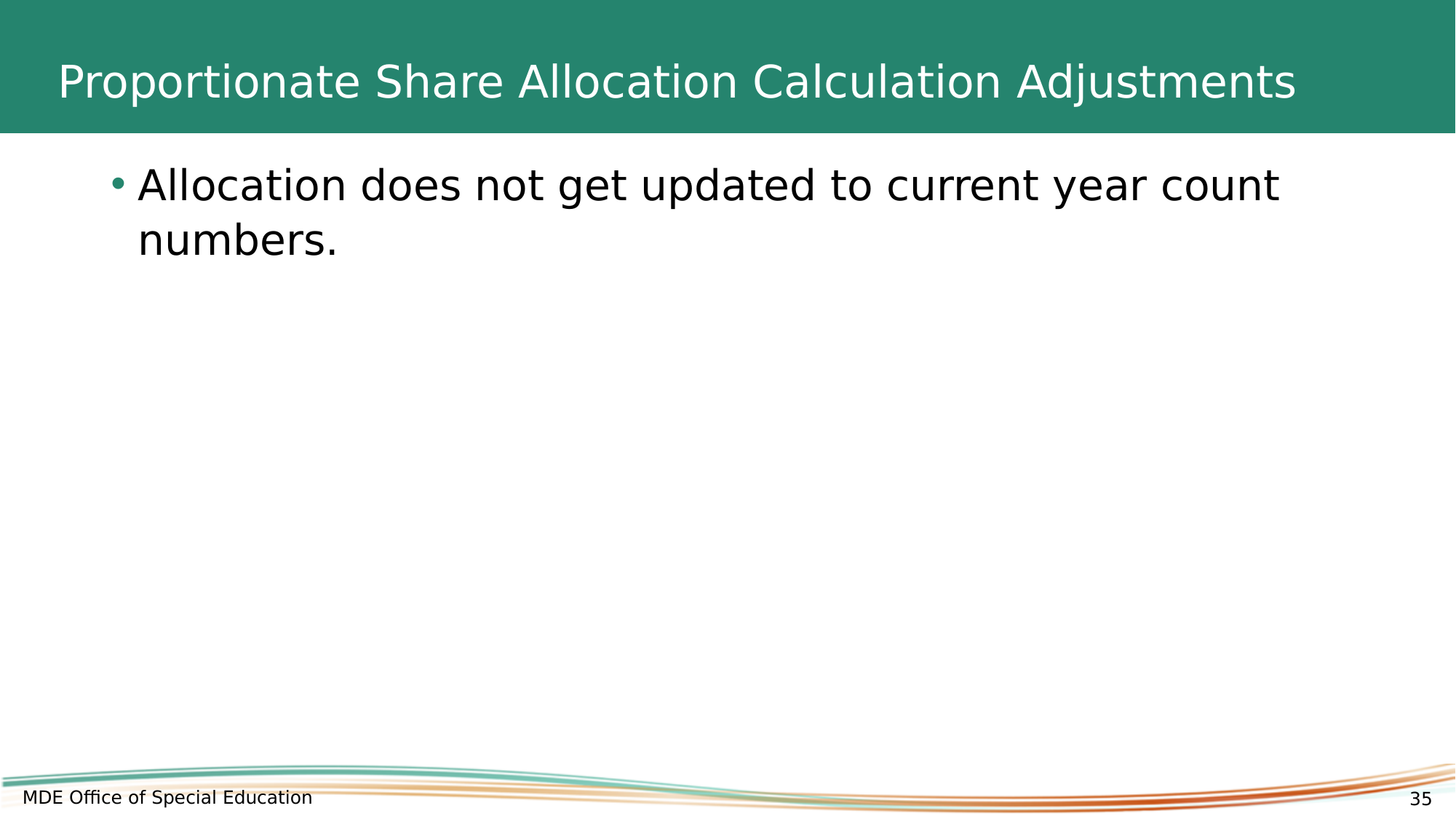

# Proportionate Share Allocation Calculation Adjustments
Allocation does not get updated to current year count numbers.
MDE Office of Special Education
35